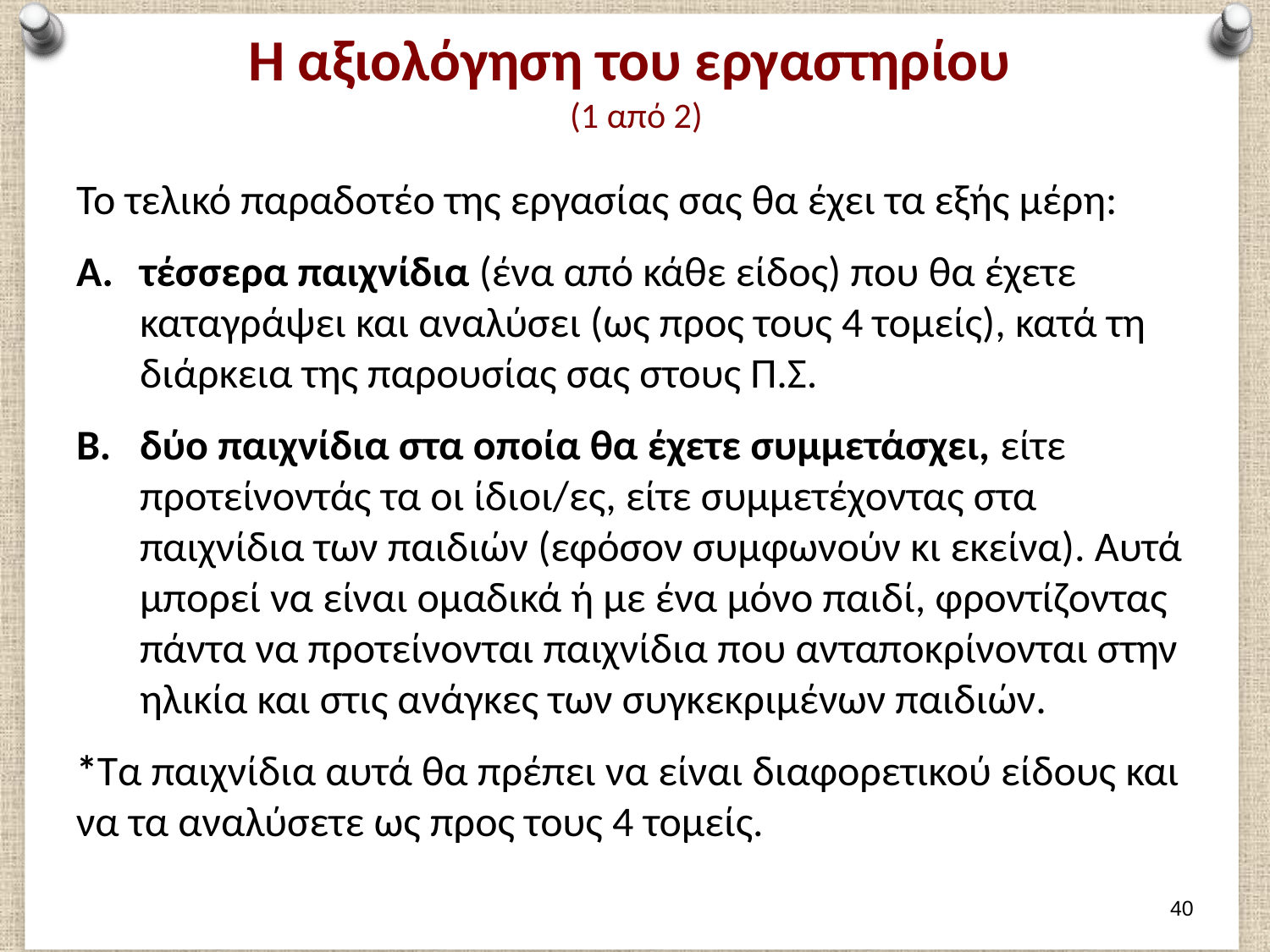

# Η αξιολόγηση του εργαστηρίου (1 από 2)
Το τελικό παραδοτέο της εργασίας σας θα έχει τα εξής μέρη:
τέσσερα παιχνίδια (ένα από κάθε είδος) που θα έχετε καταγράψει και αναλύσει (ως προς τους 4 τομείς), κατά τη διάρκεια της παρουσίας σας στους Π.Σ.
δύο παιχνίδια στα οποία θα έχετε συμμετάσχει, είτε προτείνοντάς τα οι ίδιοι/ες, είτε συμμετέχοντας στα παιχνίδια των παιδιών (εφόσον συμφωνούν κι εκείνα). Αυτά μπορεί να είναι ομαδικά ή με ένα μόνο παιδί, φροντίζοντας πάντα να προτείνονται παιχνίδια που ανταποκρίνονται στην ηλικία και στις ανάγκες των συγκεκριμένων παιδιών.
*Τα παιχνίδια αυτά θα πρέπει να είναι διαφορετικού είδους και να τα αναλύσετε ως προς τους 4 τομείς.

40